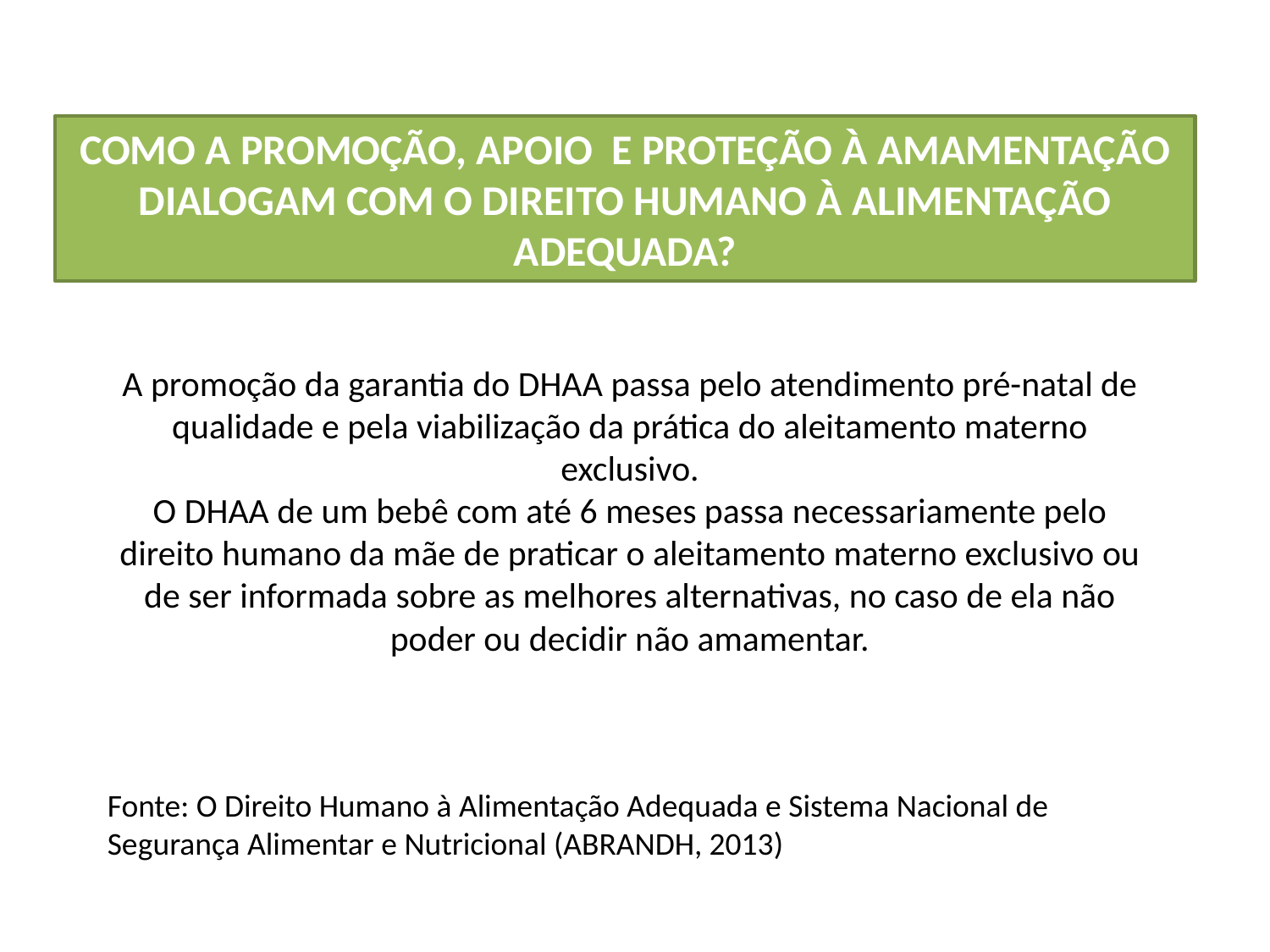

COMO A PROMOÇÃO, APOIO  E PROTEÇÃO À AMAMENTAÇÃO DIALOGAM COM O DIREITO HUMANO À ALIMENTAÇÃO ADEQUADA?
A promoção da garantia do DHAA passa pelo atendimento pré-natal de qualidade e pela viabilização da prática do aleitamento materno exclusivo.
O DHAA de um bebê com até 6 meses passa necessariamente pelo direito humano da mãe de praticar o aleitamento materno exclusivo ou de ser informada sobre as melhores alternativas, no caso de ela não poder ou decidir não amamentar.

Fonte: O Direito Humano à Alimentação Adequada e Sistema Nacional de Segurança Alimentar e Nutricional (ABRANDH, 2013)